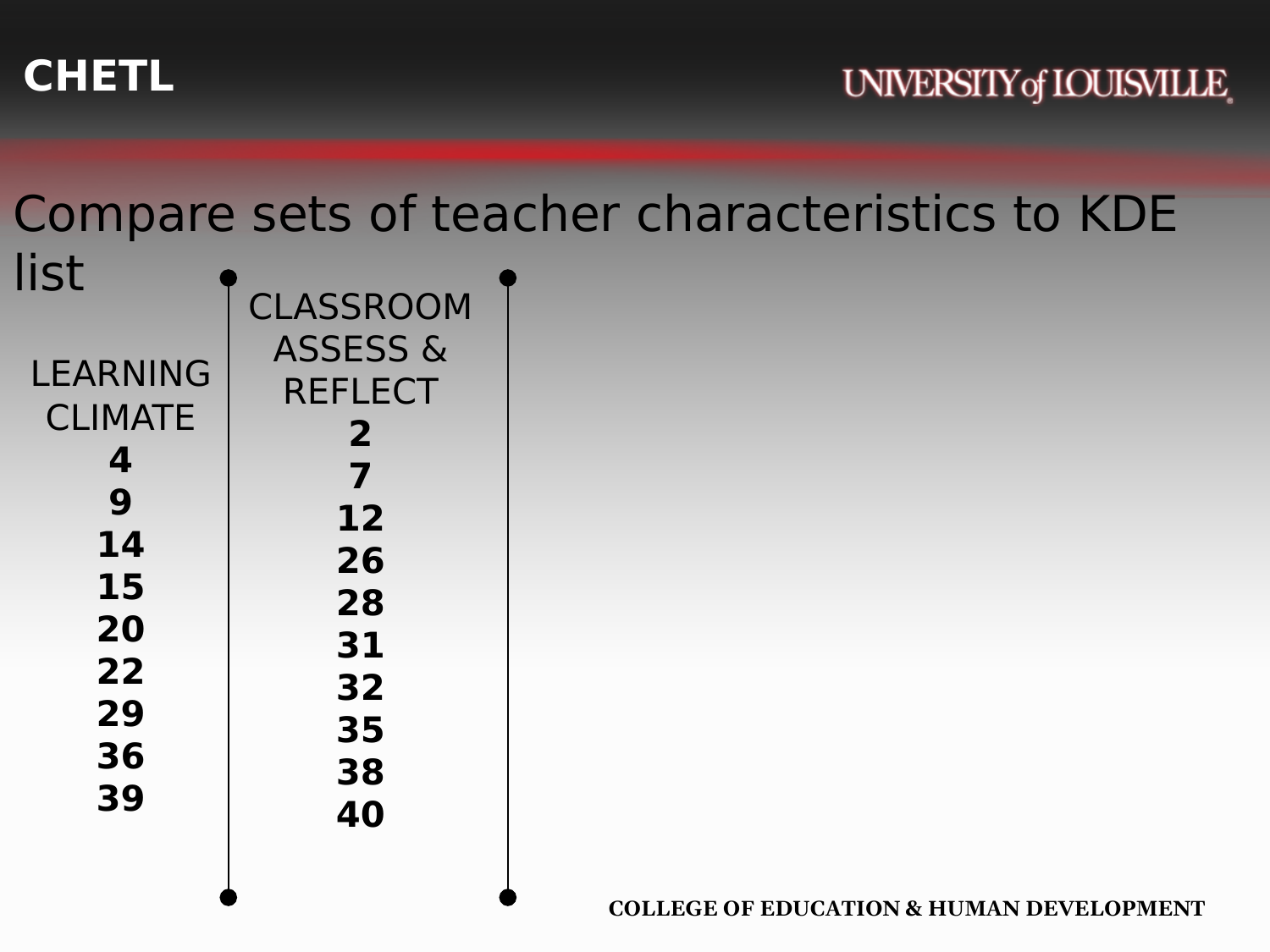

# CHETL
Compare sets of teacher characteristics to KDE list
CLASSROOM ASSESS & REFLECT
2
7
12
26
28
31
32
35
38
40
LEARNING CLIMATE
4
9
14
15
20
22
29
36
39